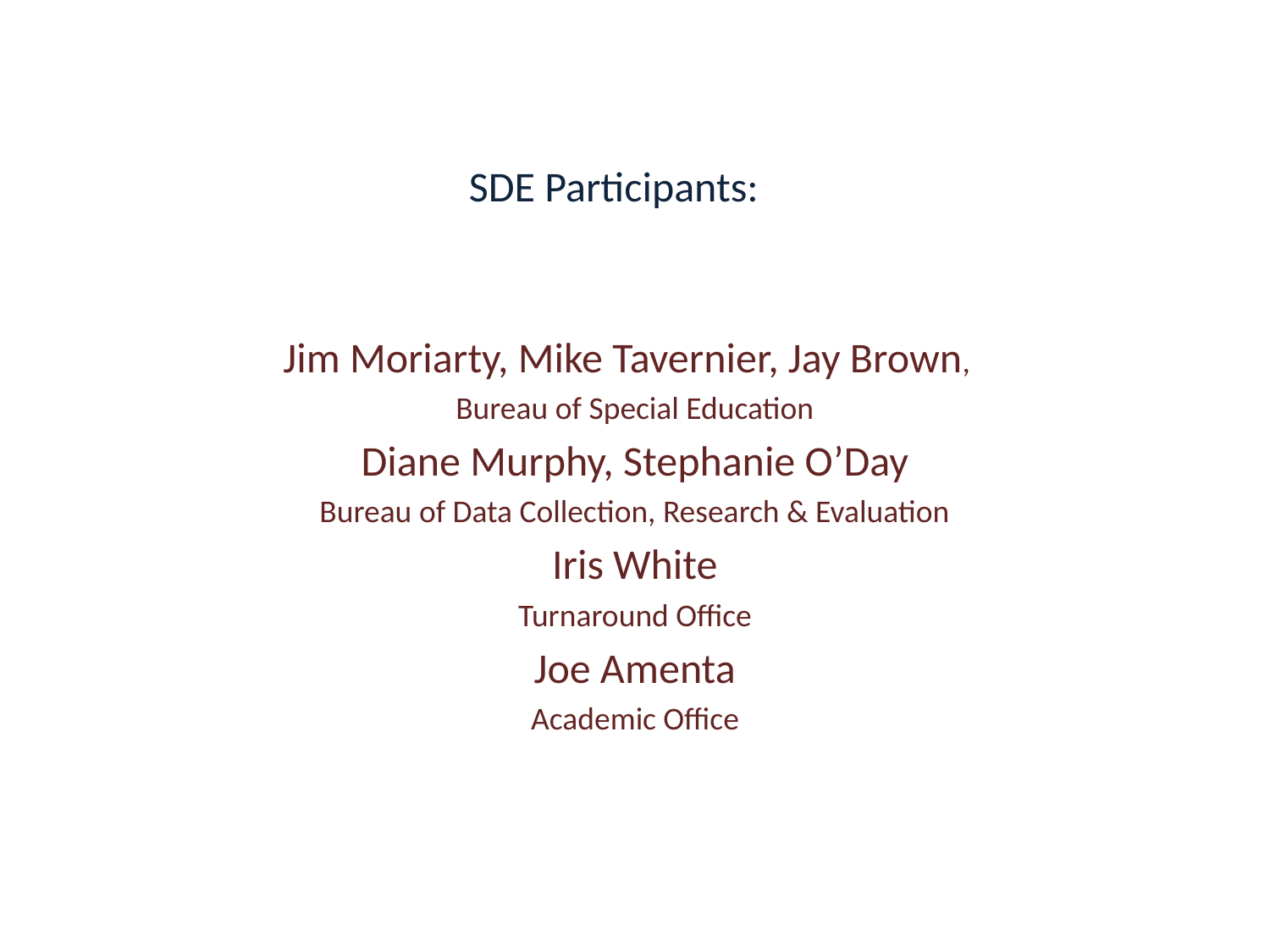

# SDE Participants:

Jim Moriarty, Mike Tavernier, Jay Brown,
Bureau of Special Education
Diane Murphy, Stephanie O’Day
Bureau of Data Collection, Research & Evaluation
Iris White
Turnaround Office
Joe Amenta
Academic Office